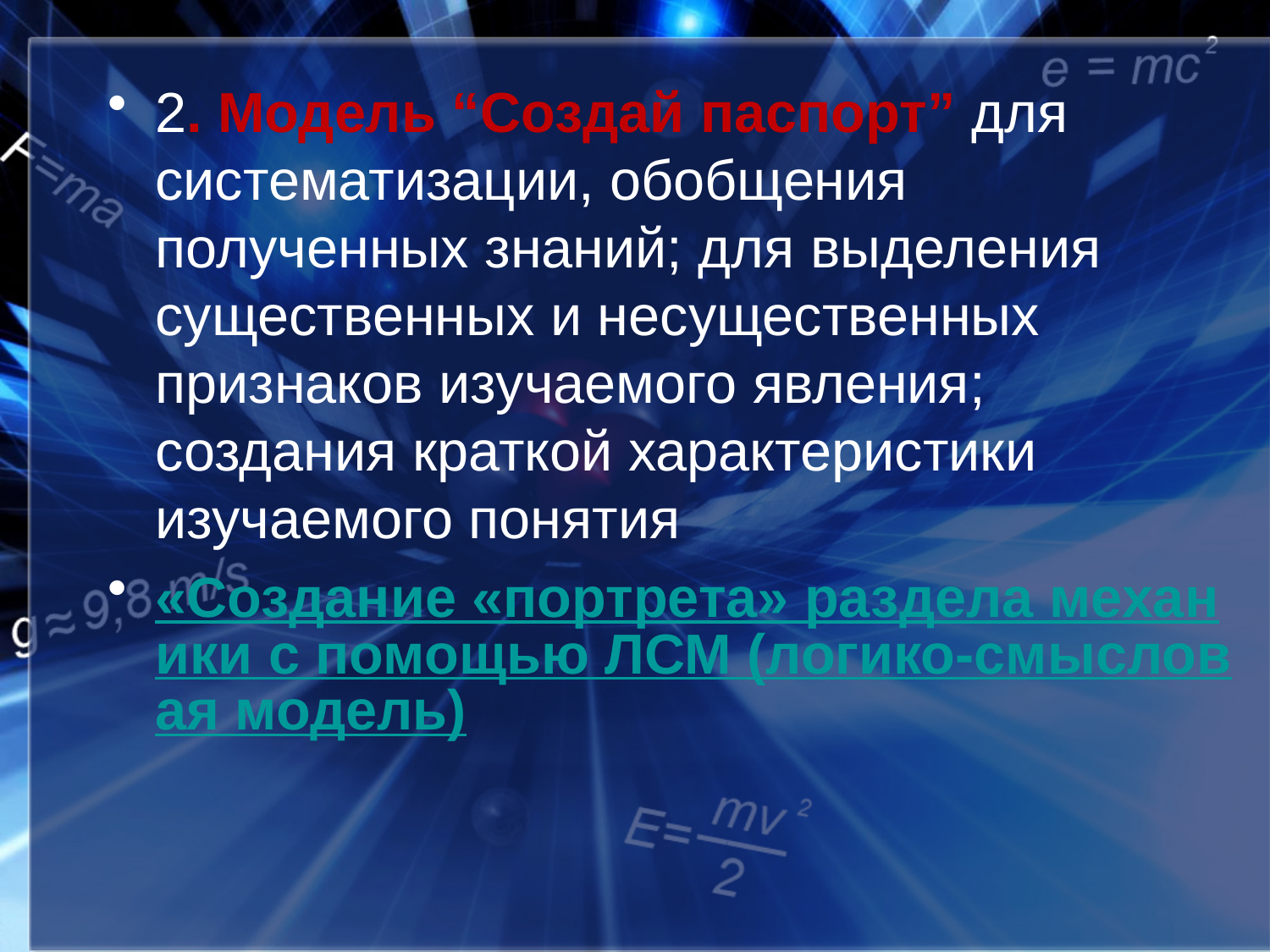

2. Модель “Создай паспорт” для систематизации, обобщения полученных знаний; для выделения существенных и несущественных признаков изучаемого явления; создания краткой характеристики изучаемого понятия
«Создание «портрета» раздела механики с помощью ЛСМ (логико-смысловая модель)